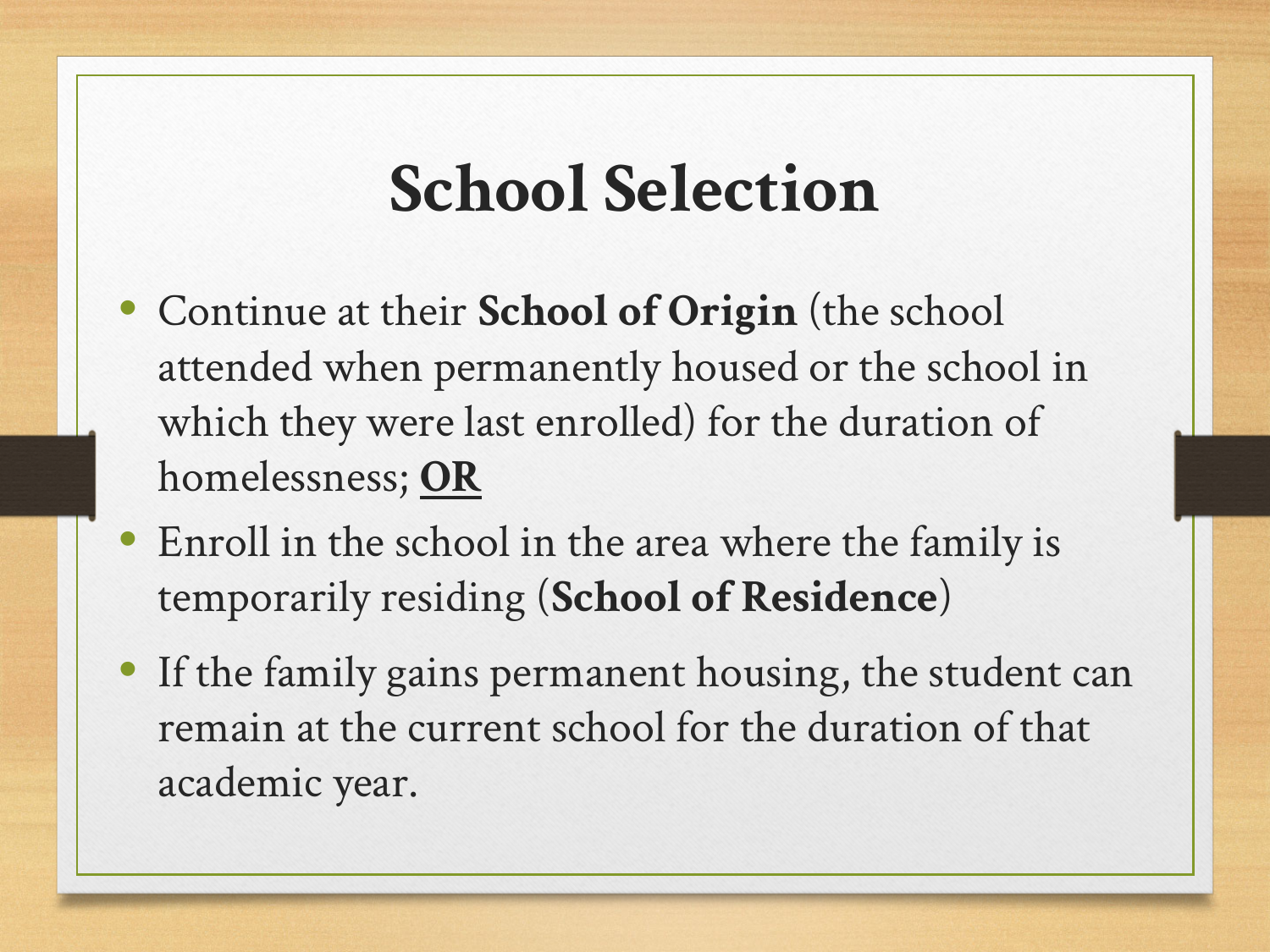

School Selection
Continue at their School of Origin (the school attended when permanently housed or the school in which they were last enrolled) for the duration of homelessness; OR
Enroll in the school in the area where the family is temporarily residing (School of Residence)
If the family gains permanent housing, the student can remain at the current school for the duration of that academic year.